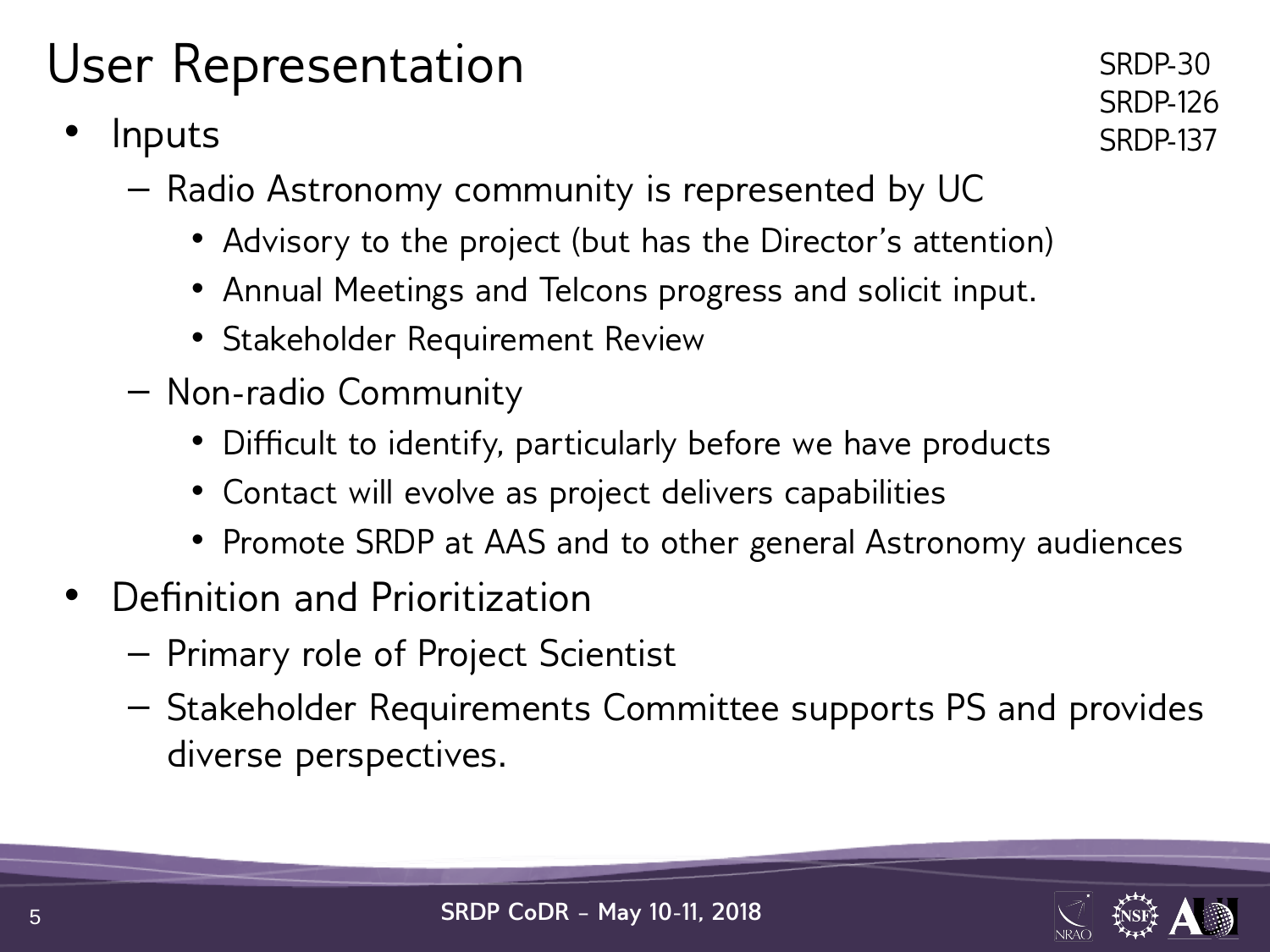

User Representation
SRDP-30
SRDP-126
SRDP-137
Inputs
Radio Astronomy community is represented by UC
Advisory to the project (but has the Director’s attention)
Annual Meetings and Telcons progress and solicit input.
Stakeholder Requirement Review
Non-radio Community
Difficult to identify, particularly before we have products
Contact will evolve as project delivers capabilities
Promote SRDP at AAS and to other general Astronomy audiences
Definition and Prioritization
Primary role of Project Scientist
Stakeholder Requirements Committee supports PS and provides diverse perspectives.